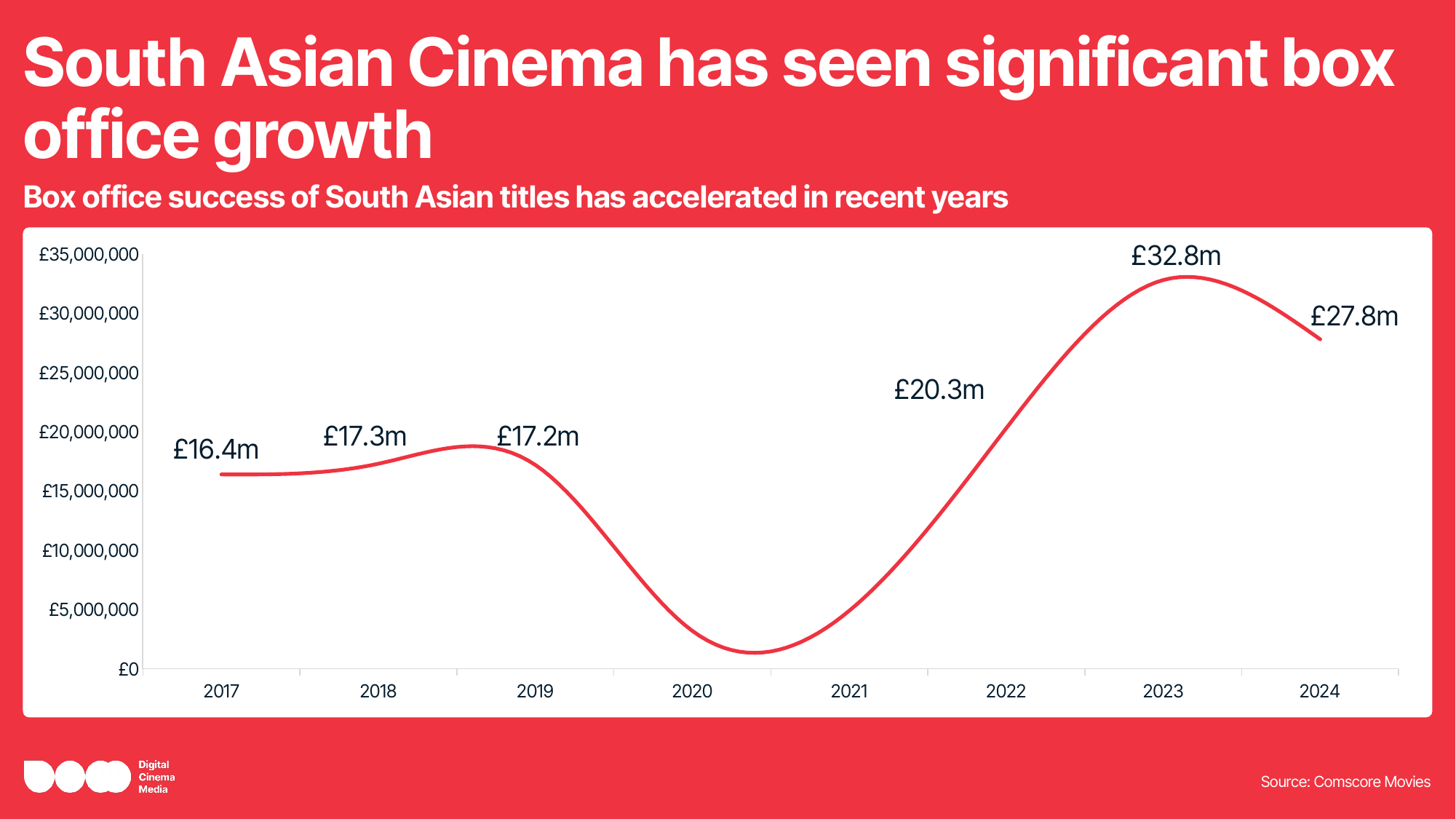

# South Asian Cinema has seen significant box office growth
Box office success of South Asian titles has accelerated in recent years

### Chart

| Category | Box Office |
|---|---|
| 2017 | 16400000.0 |
| 2018 | 17300000.0 |
| 2019 | 17200000.0 |
| 2020 | 3200000.0 |
| 2021 | 4900000.0 |
| 2022 | 20300000.0 |
| 2023 | 32800000.0 |
| 2024 | 27800000.0 |
Source: Comscore Movies